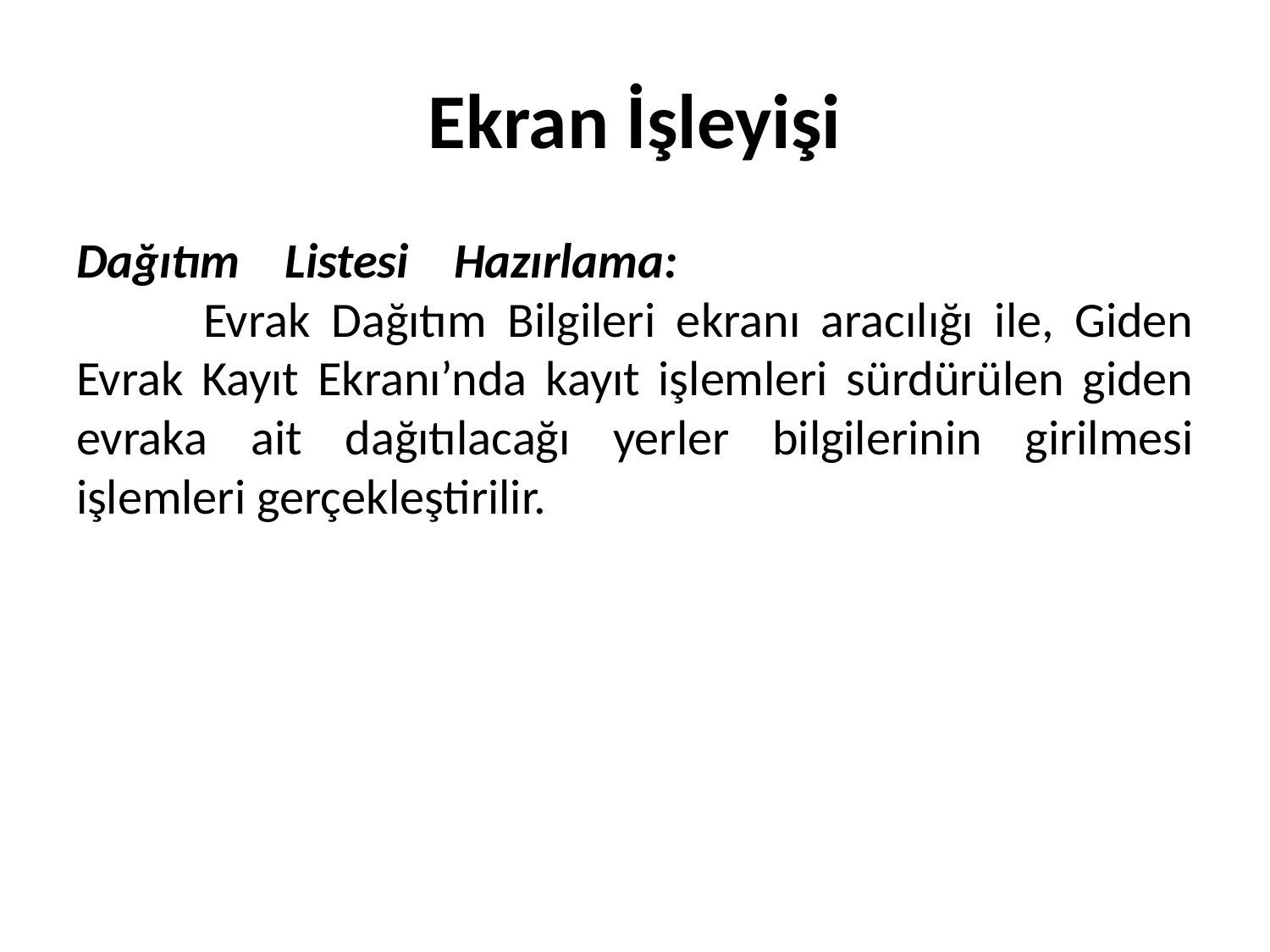

# Ekran İşleyişi
Dağıtım Listesi Hazırlama: 					Evrak Dağıtım Bilgileri ekranı aracılığı ile, Giden Evrak Kayıt Ekranı’nda kayıt işlemleri sürdürülen giden evraka ait dağıtılacağı yerler bilgilerinin girilmesi işlemleri gerçekleştirilir.